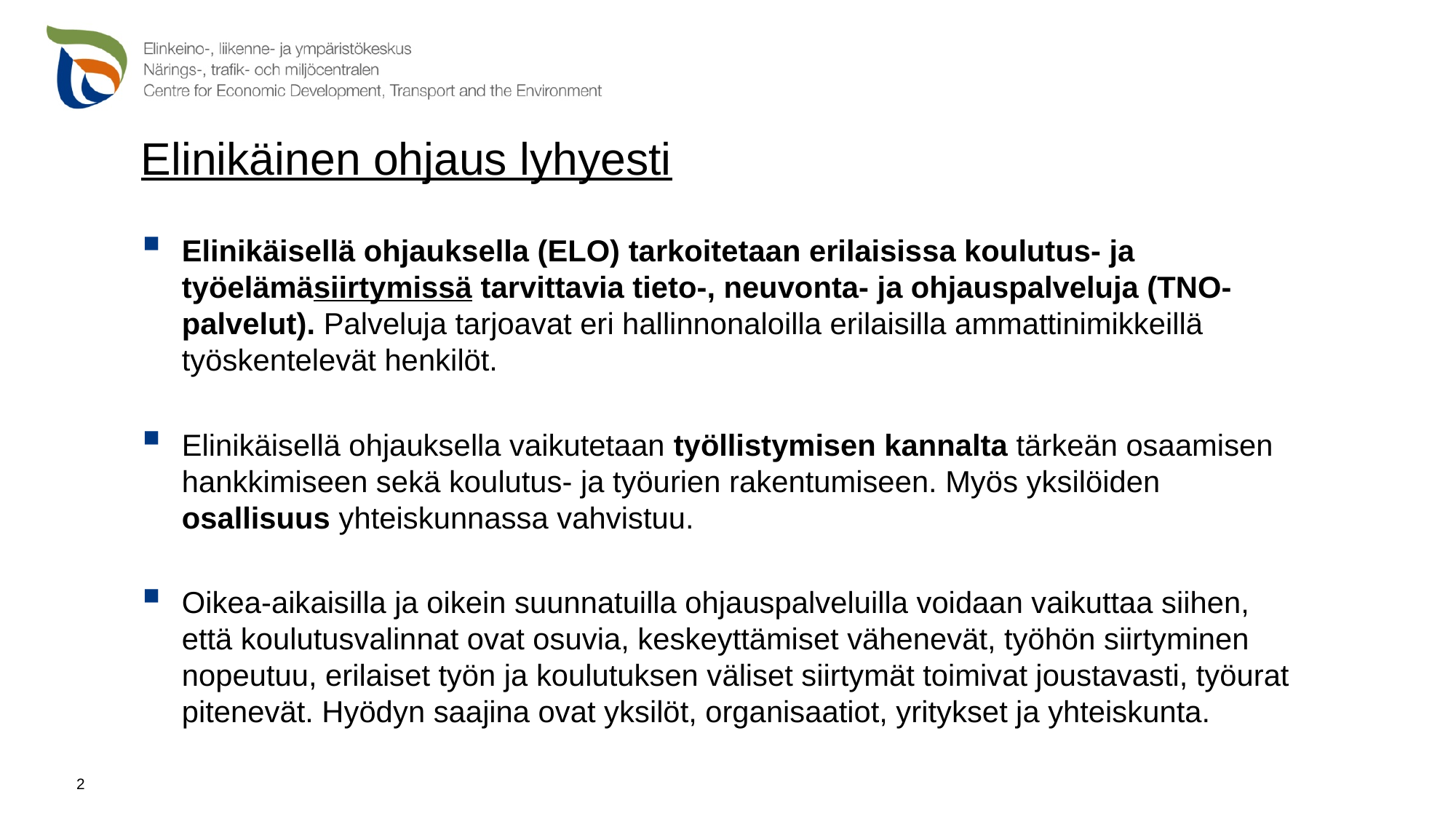

# Elinikäinen ohjaus lyhyesti
Elinikäisellä ohjauksella (ELO) tarkoitetaan erilaisissa koulutus- ja työelämäsiirtymissä tarvittavia tieto-, neuvonta- ja ohjauspalveluja (TNO-palvelut). Palveluja tarjoavat eri hallinnonaloilla erilaisilla ammattinimikkeillä työskentelevät henkilöt.

Elinikäisellä ohjauksella vaikutetaan työllistymisen kannalta tärkeän osaamisen hankkimiseen sekä koulutus- ja työurien rakentumiseen. Myös yksilöiden osallisuus yhteiskunnassa vahvistuu.

Oikea-aikaisilla ja oikein suunnatuilla ohjauspalveluilla voidaan vaikuttaa siihen, että koulutusvalinnat ovat osuvia, keskeyttämiset vähenevät, työhön siirtyminen nopeutuu, erilaiset työn ja koulutuksen väliset siirtymät toimivat joustavasti, työurat pitenevät. Hyödyn saajina ovat yksilöt, organisaatiot, yritykset ja yhteiskunta.

2